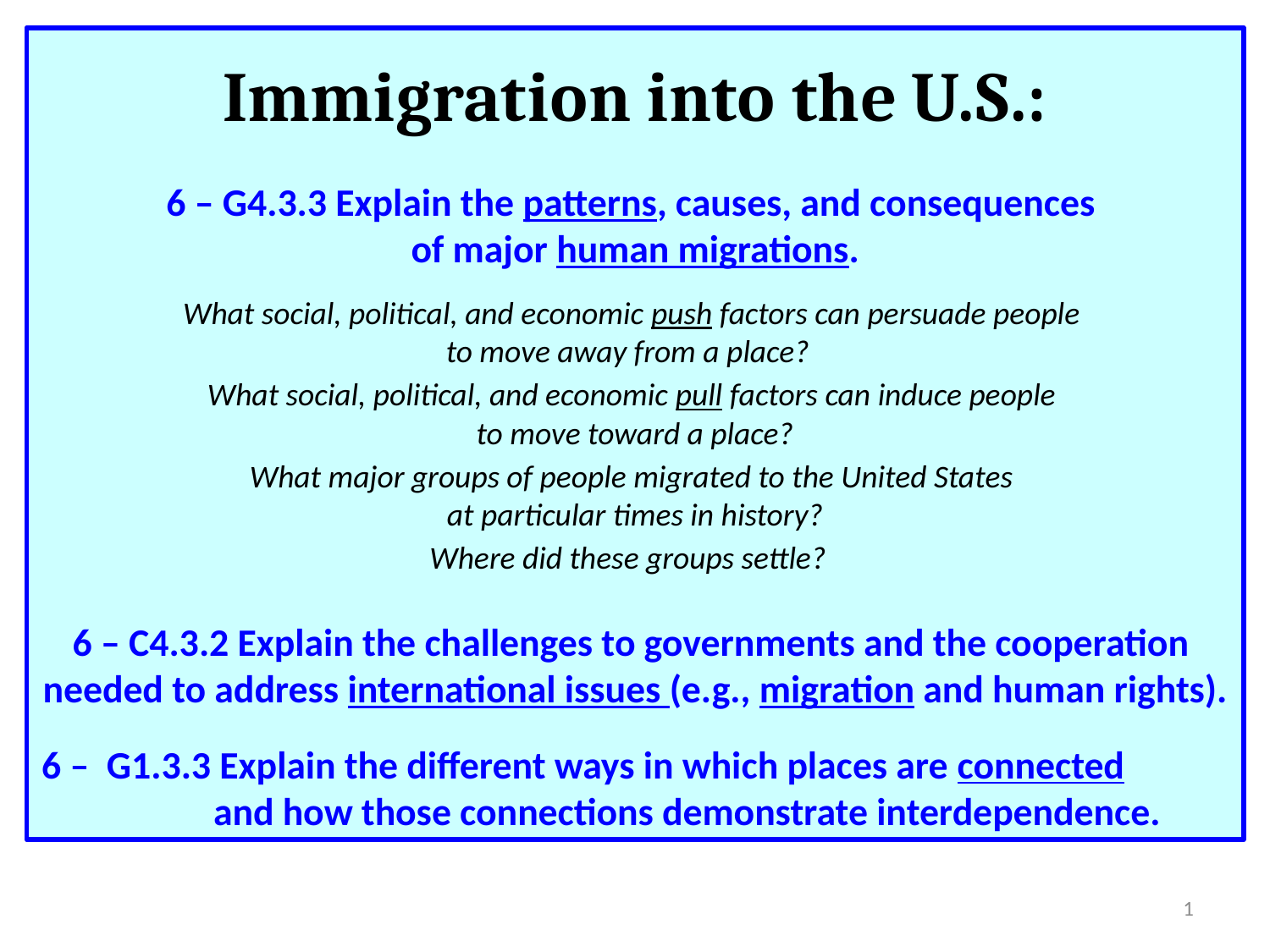

Immigration into the U.S.:

6 – G4.3.3 Explain the patterns, causes, and consequences
of major human migrations.

What social, political, and economic push factors can persuade people
to move away from a place?
What social, political, and economic pull factors can induce people
to move toward a place?
What major groups of people migrated to the United States
at particular times in history?
Where did these groups settle?

6 – C4.3.2 Explain the challenges to governments and the cooperation
needed to address international issues (e.g., migration and human rights).

6 –  G1.3.3 Explain the different ways in which places are connected                          and how those connections demonstrate interdependence.
1